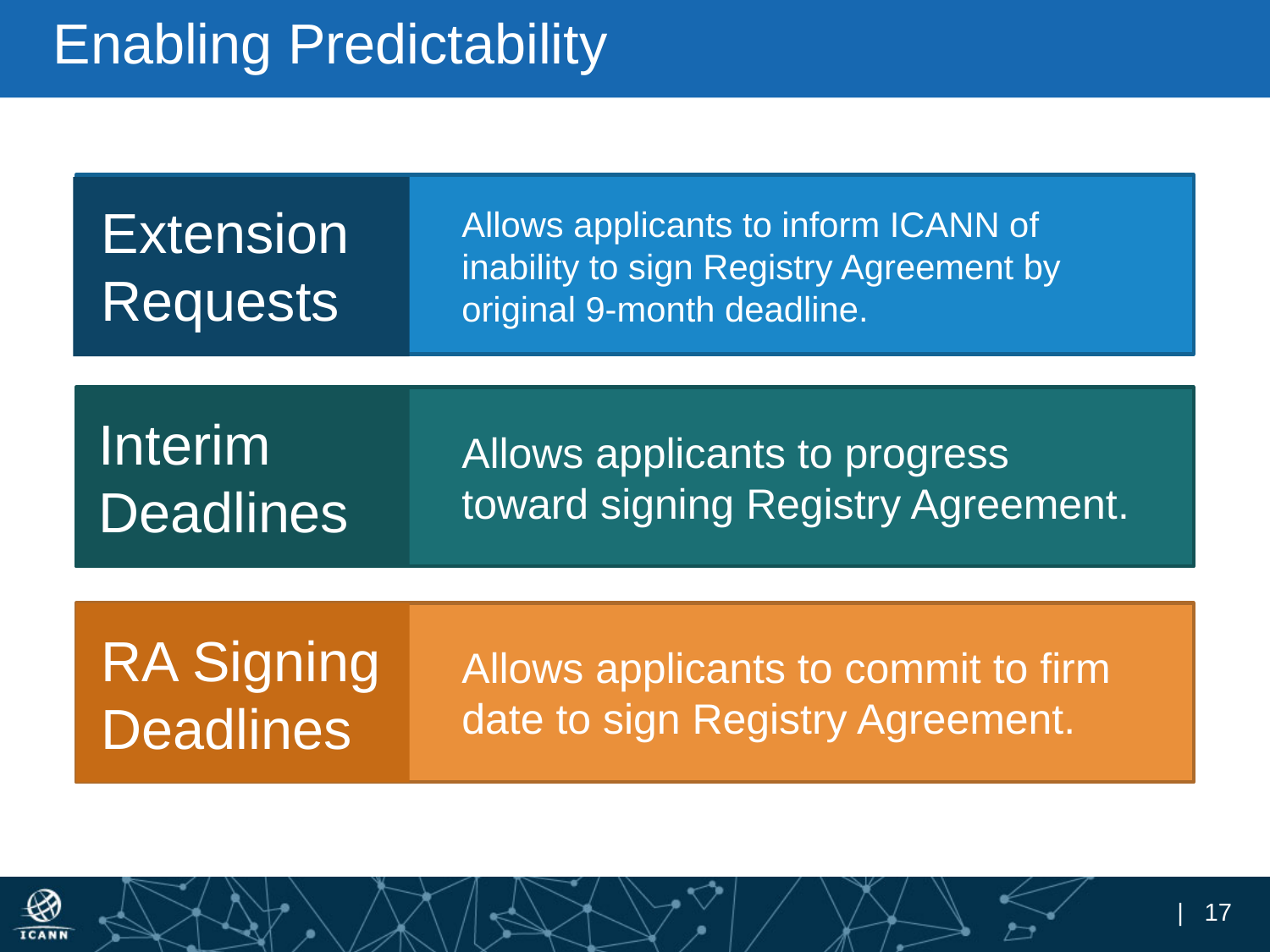

# Enabling Predictability

Extension Requests
Allows applicants to inform ICANN of  inability to sign Registry Agreement by original 9-month deadline.

Interim Deadlines
Allows applicants to progress toward signing Registry Agreement.

Allows applicants to commit to firm date to sign Registry Agreement.

RA Signing Deadlines